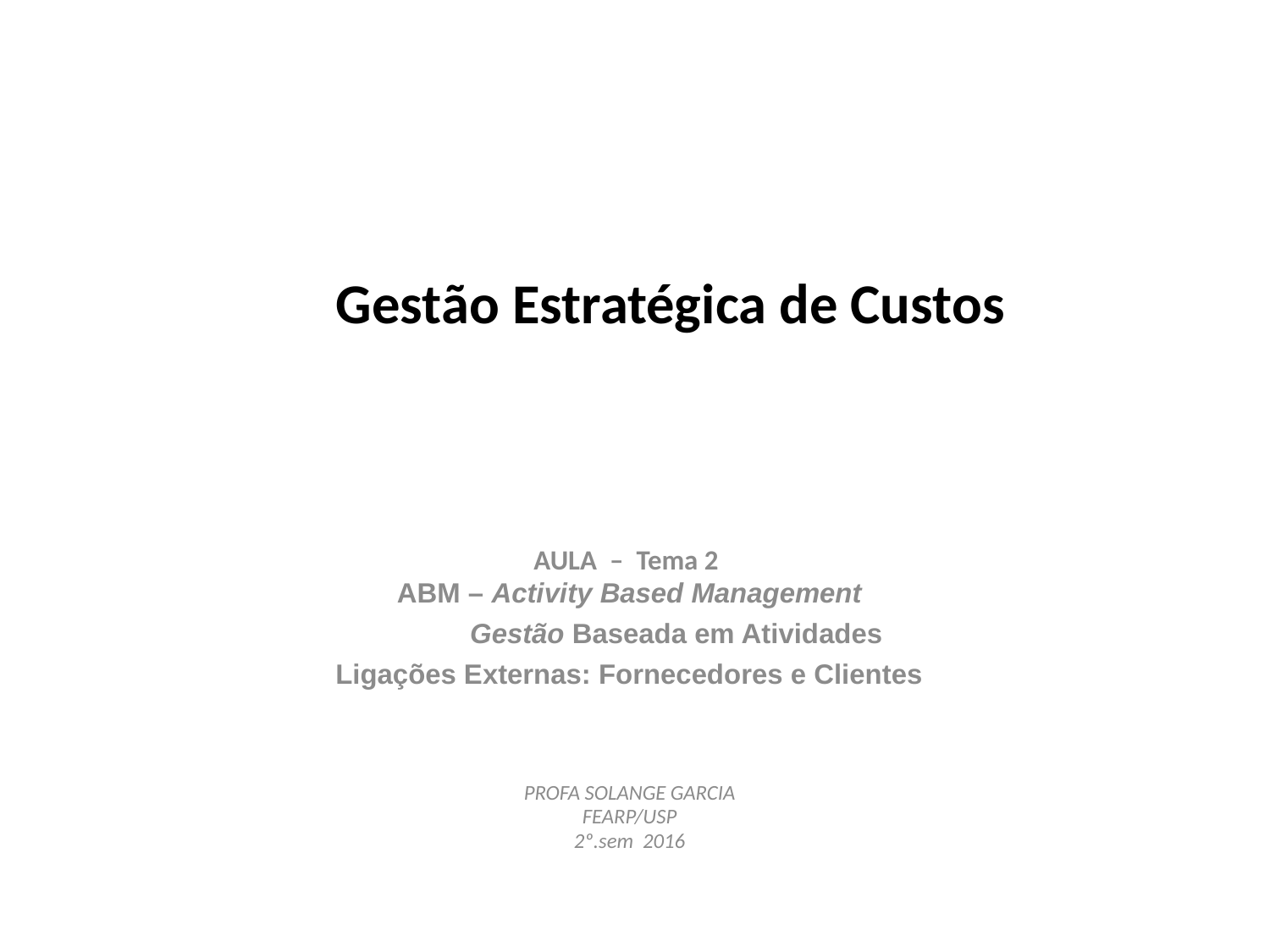

# Gestão Estratégica de Custos
AULA  –  Tema 2
ABM – Activity Based Management
            Gestão Baseada em Atividades
Ligações Externas: Fornecedores e Clientes

PROFA SOLANGE GARCIA
FEARP/USP
2º.sem  2016